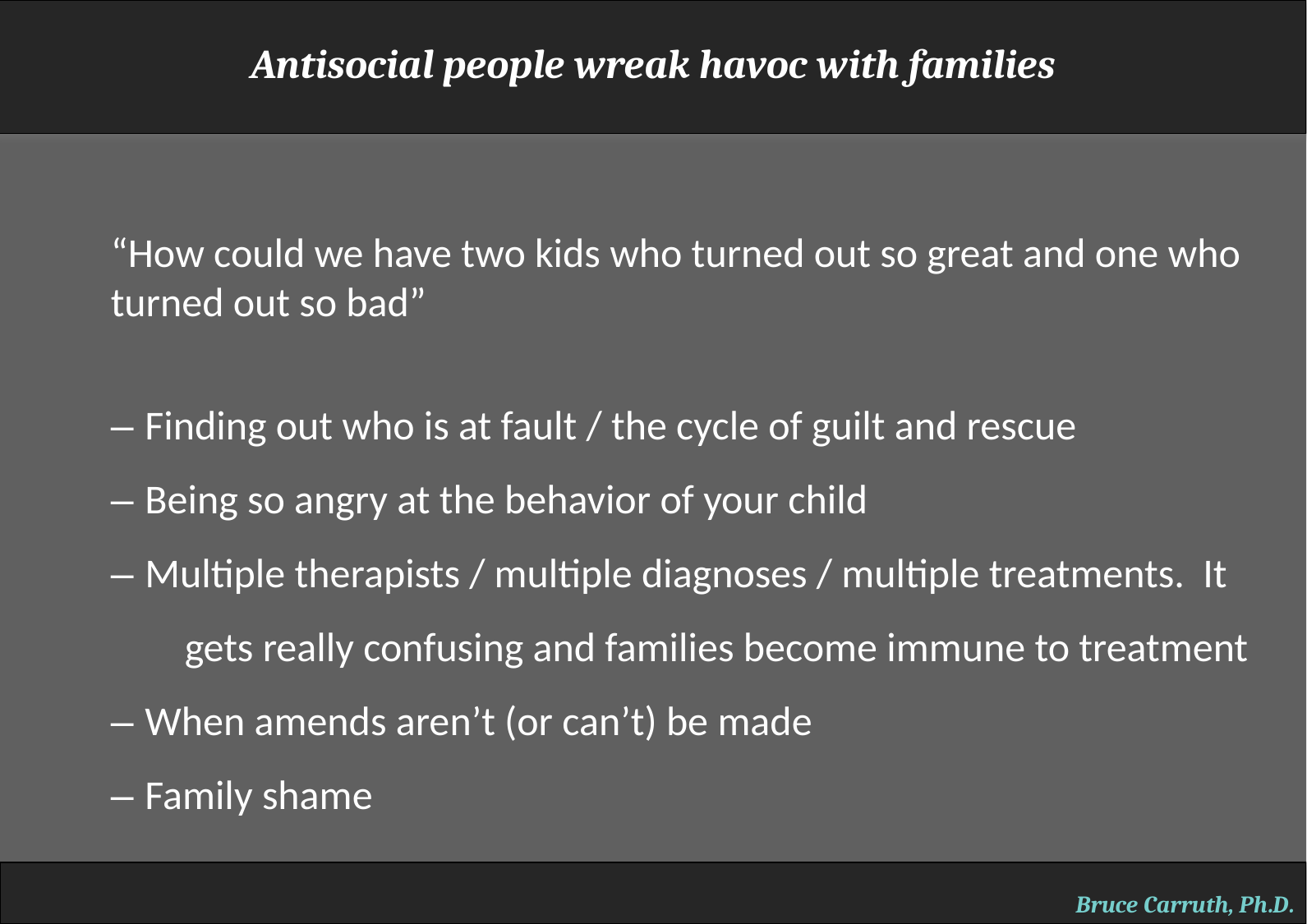

Antisocial people wreak havoc with families
“How could we have two kids who turned out so great and one who turned out so bad”

– Finding out who is at fault / the cycle of guilt and rescue
– Being so angry at the behavior of your child
– Multiple therapists / multiple diagnoses / multiple treatments.  It
        gets really confusing and families become immune to treatment
– When amends aren’t (or can’t) be made
– Family shame
Bruce Carruth, Ph.D.